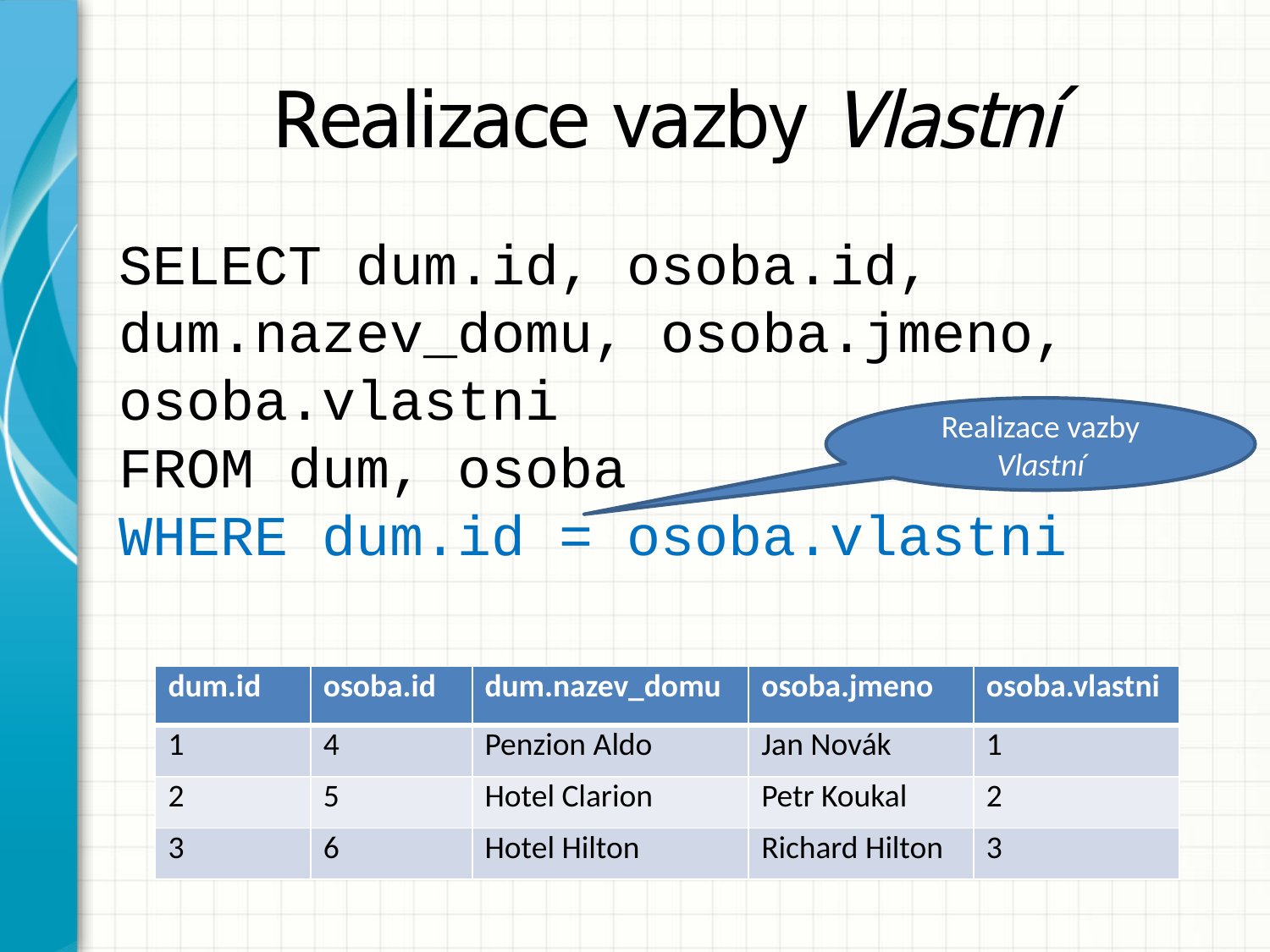

# Realizace vazby Vlastní
SELECT dum.id, osoba.id, dum.nazev_domu, osoba.jmeno, osoba.vlastni
FROM dum, osoba
WHERE dum.id = osoba.vlastni

Realizace vazby Vlastní
| dum.id | osoba.id | dum.nazev\_domu | osoba.jmeno | osoba.vlastni |
| --- | --- | --- | --- | --- |
| 1 | 4 | Penzion Aldo | Jan Novák | 1 |
| 2 | 5 | Hotel Clarion | Petr Koukal | 2 |
| 3 | 6 | Hotel Hilton | Richard Hilton | 3 |